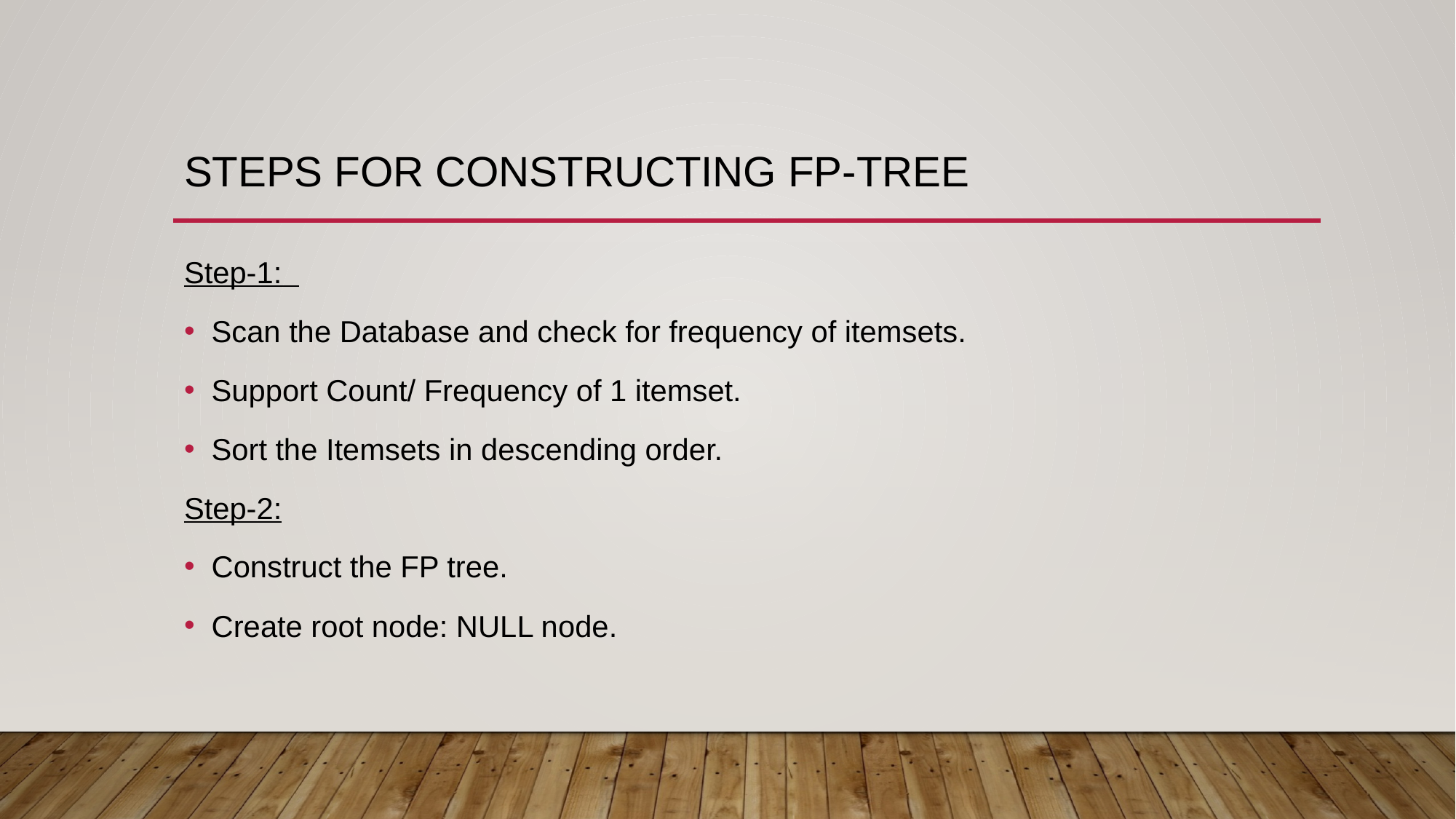

# Steps for constructing FP-tree
Step-1:
Scan the Database and check for frequency of itemsets.
Support Count/ Frequency of 1 itemset.
Sort the Itemsets in descending order.
Step-2:
Construct the FP tree.
Create root node: NULL node.